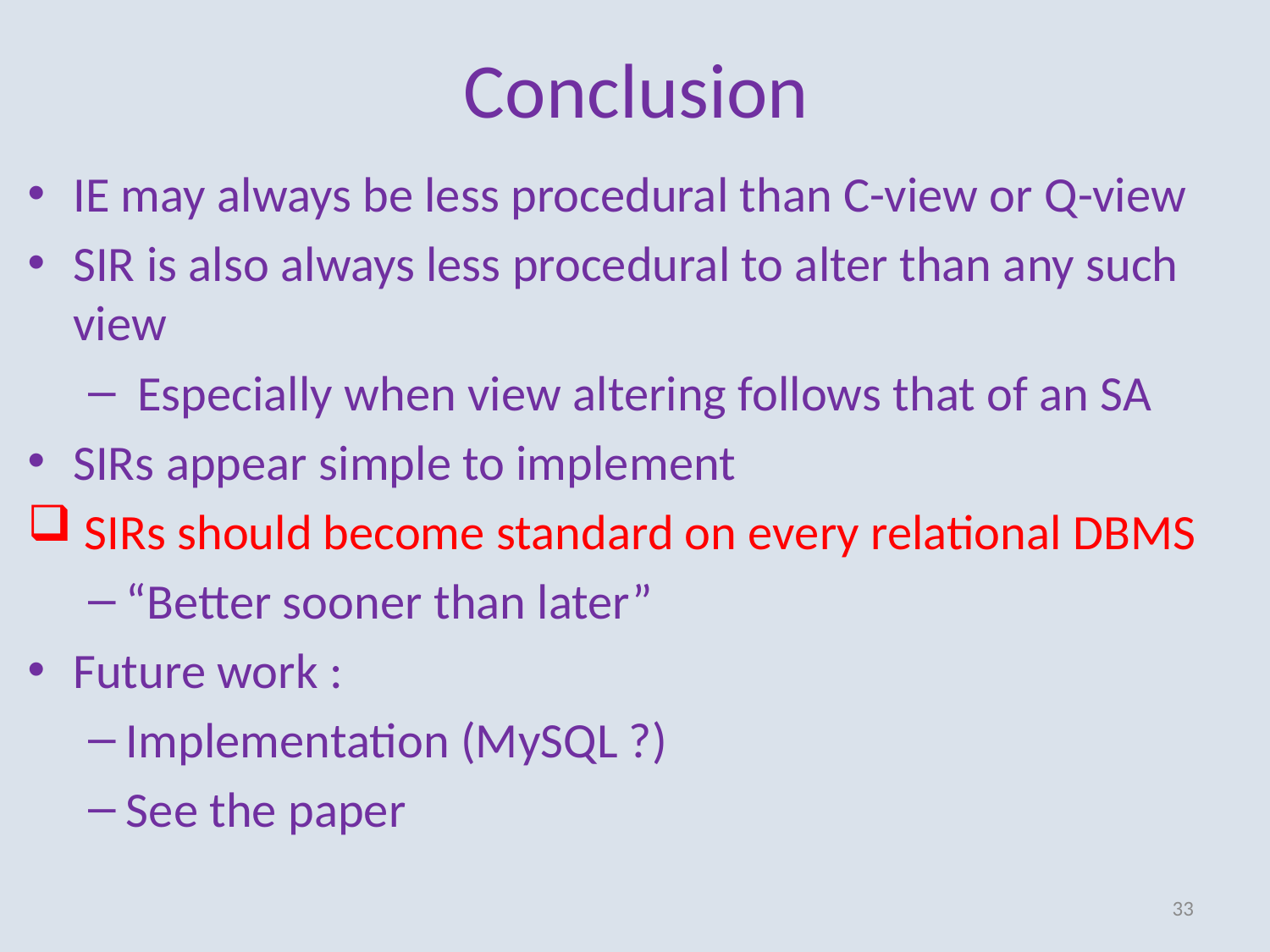

# Conclusion
IE may always be less procedural than C-view or Q-view
SIR is also always less procedural to alter than any such view
 Especially when view altering follows that of an SA
SIRs appear simple to implement
 SIRs should become standard on every relational DBMS
“Better sooner than later”
Future work :
Implementation (MySQL ?)
See the paper

33